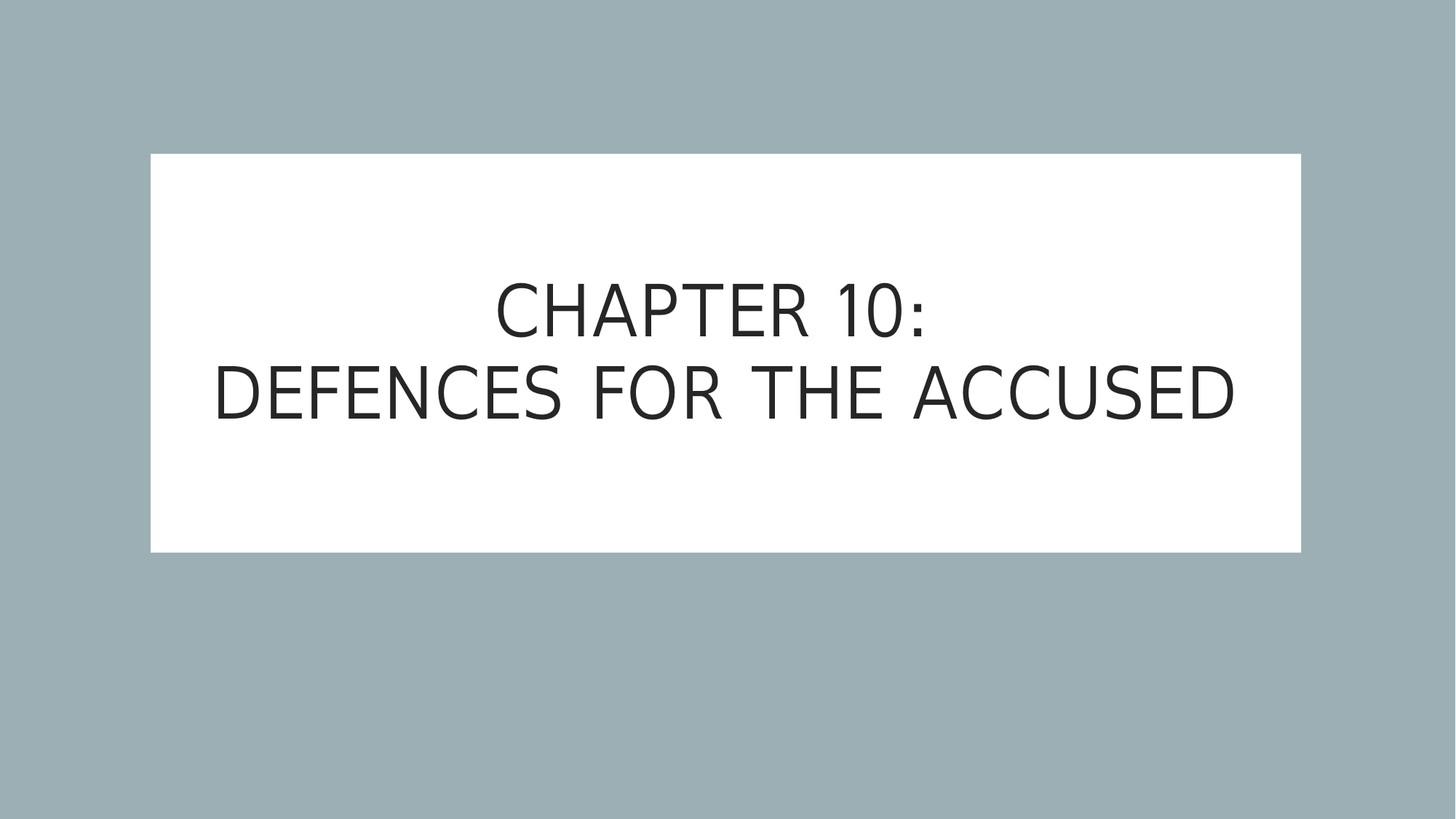

# Chapter 10: Defences for the Accused